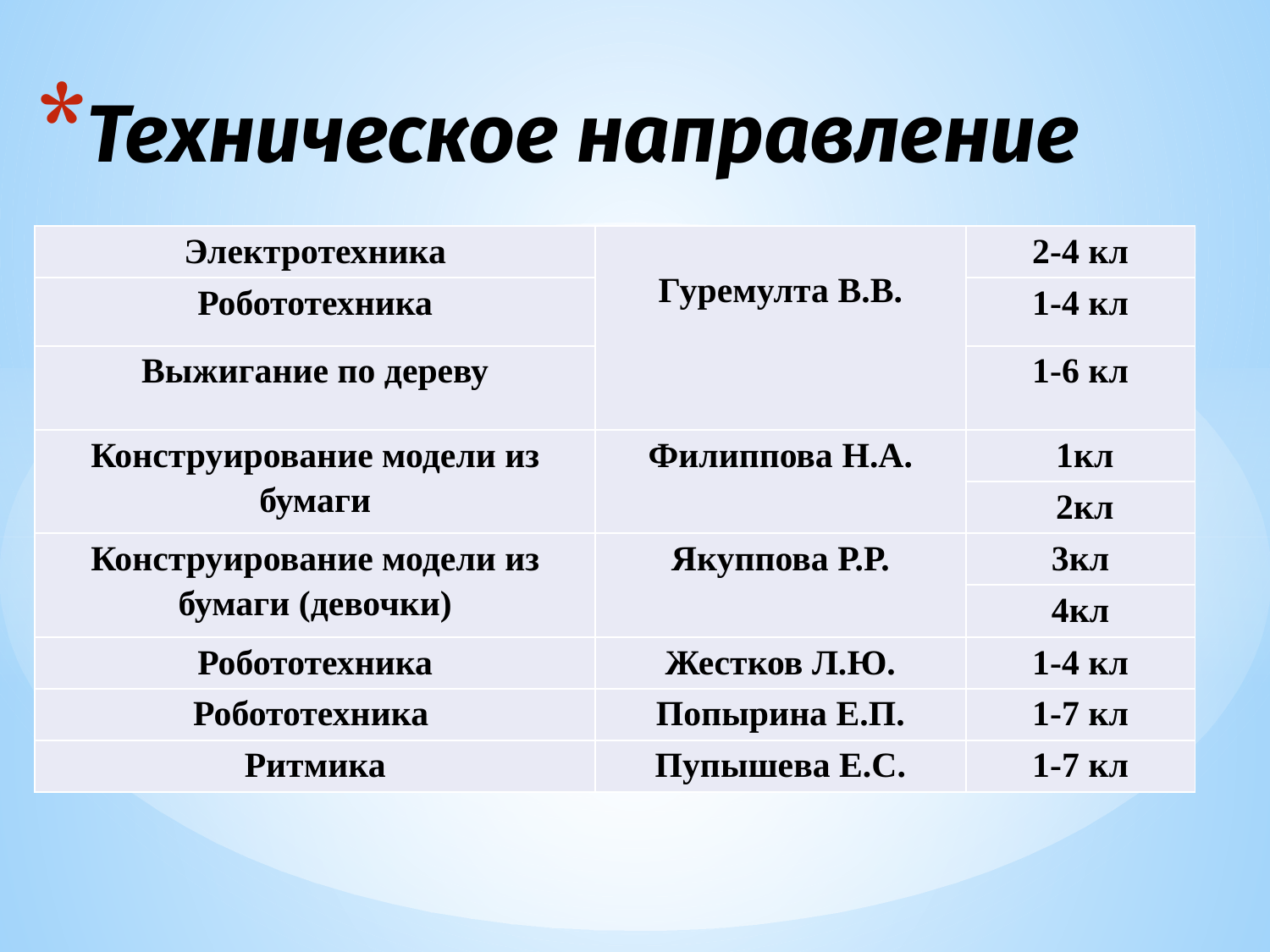

# Техническое направление
| Электротехника | Гуремулта В.В. | 2-4 кл |
| --- | --- | --- |
| Робототехника |  | 1-4 кл |
| Выжигание по дереву |  | 1-6 кл |
| Конструирование модели из бумаги | Филиппова Н.А. | 1кл |
|  |  | 2кл |
| Конструирование модели из бумаги (девочки) | Якуппова Р.Р. | 3кл |
|  |  | 4кл |
| Робототехника | Жестков Л.Ю. | 1-4 кл |
| Робототехника | Попырина Е.П. | 1-7 кл |
| Ритмика | Пупышева Е.С. | 1-7 кл |